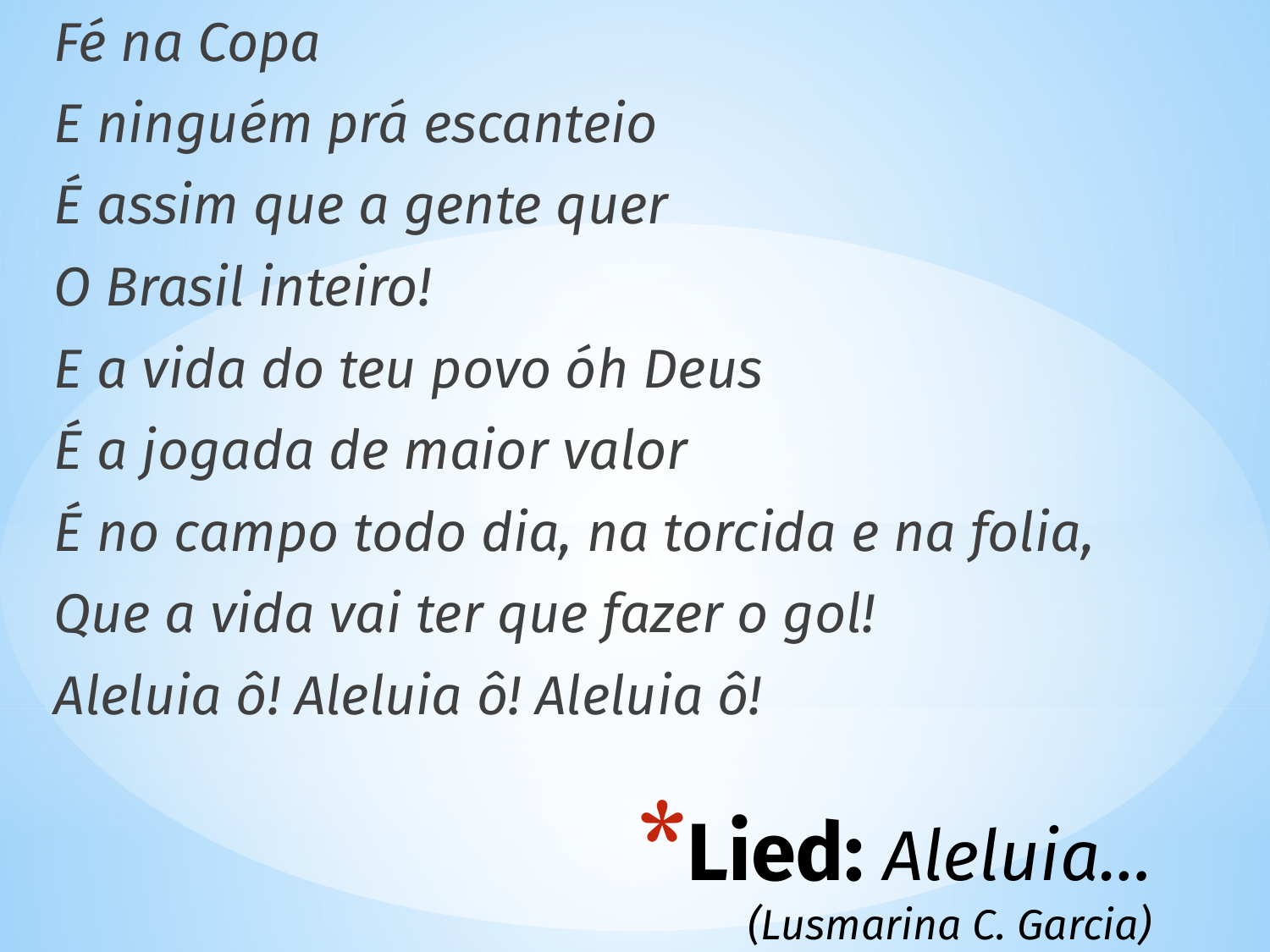

Fé na Copa
E ninguém prá escanteio
É assim que a gente quer
O Brasil inteiro!
E a vida do teu povo óh Deus
É a jogada de maior valor
É no campo todo dia, na torcida e na folia,
Que a vida vai ter que fazer o gol!
Aleluia ô! Aleluia ô! Aleluia ô!

# Lied: Aleluia… (Lusmarina C. Garcia)